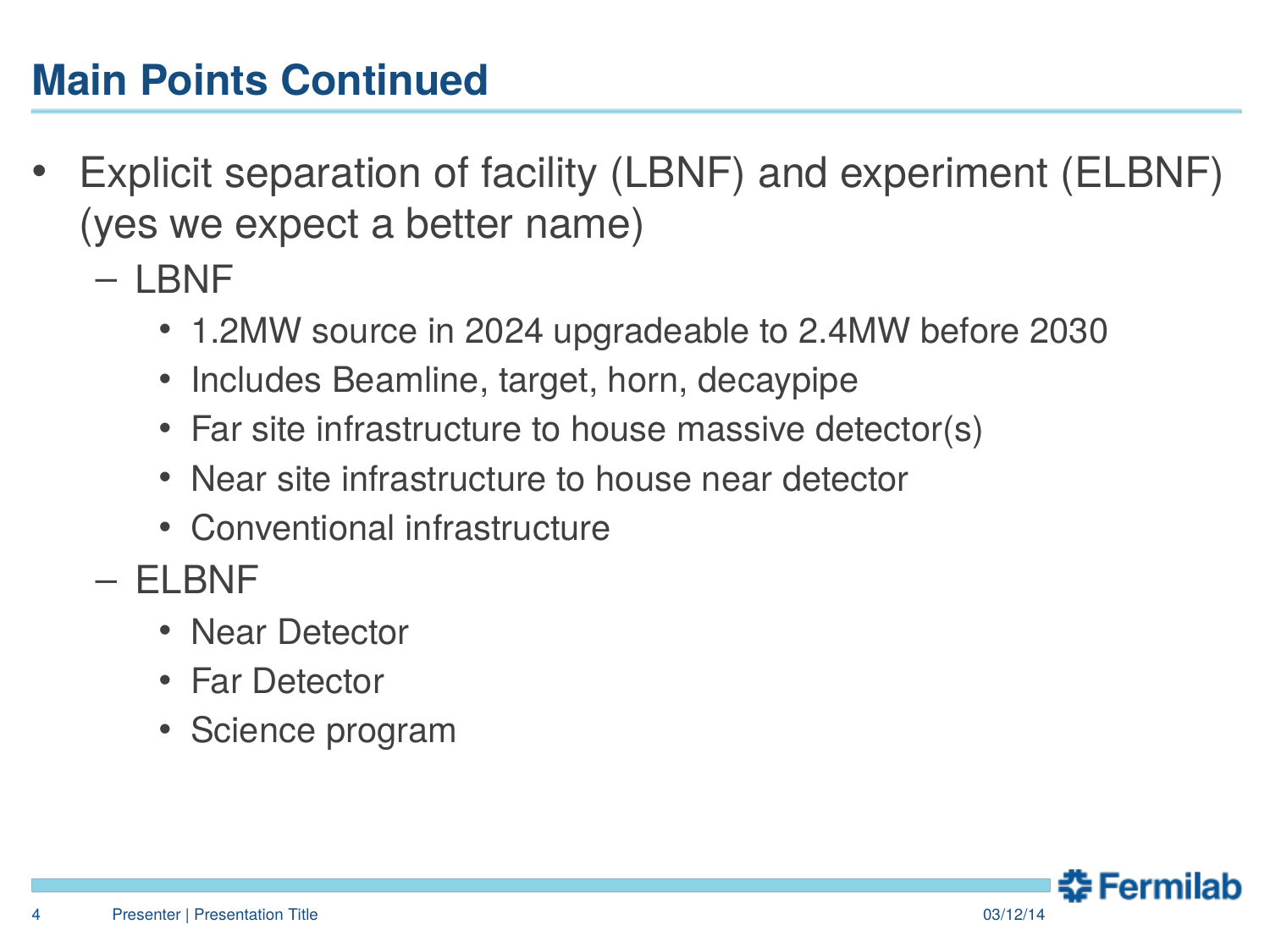

# Main Points Continued
Explicit separation of facility (LBNF) and experiment (ELBNF) (yes we expect a better name)
LBNF
1.2MW source in 2024 upgradeable to 2.4MW before 2030
Includes Beamline, target, horn, decaypipe
Far site infrastructure to house massive detector(s)
Near site infrastructure to house near detector
Conventional infrastructure
ELBNF
Near Detector
Far Detector
Science program
4
Presenter | Presentation Title
03/12/14